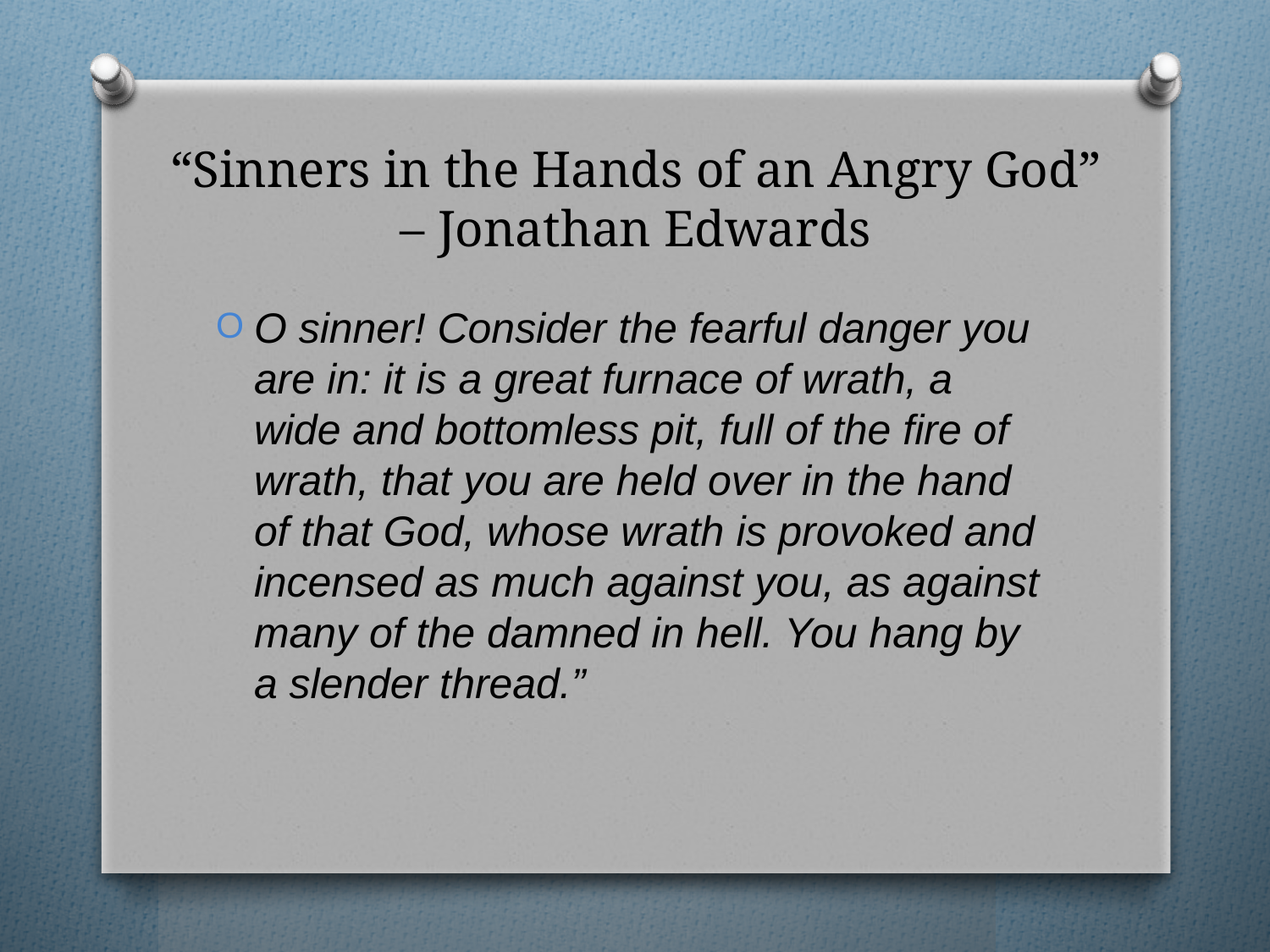

# “Sinners in the Hands of an Angry God” – Jonathan Edwards
O sinner! Consider the fearful danger you are in: it is a great furnace of wrath, a wide and bottomless pit, full of the fire of wrath, that you are held over in the hand of that God, whose wrath is provoked and incensed as much against you, as against many of the damned in hell. You hang by a slender thread.”